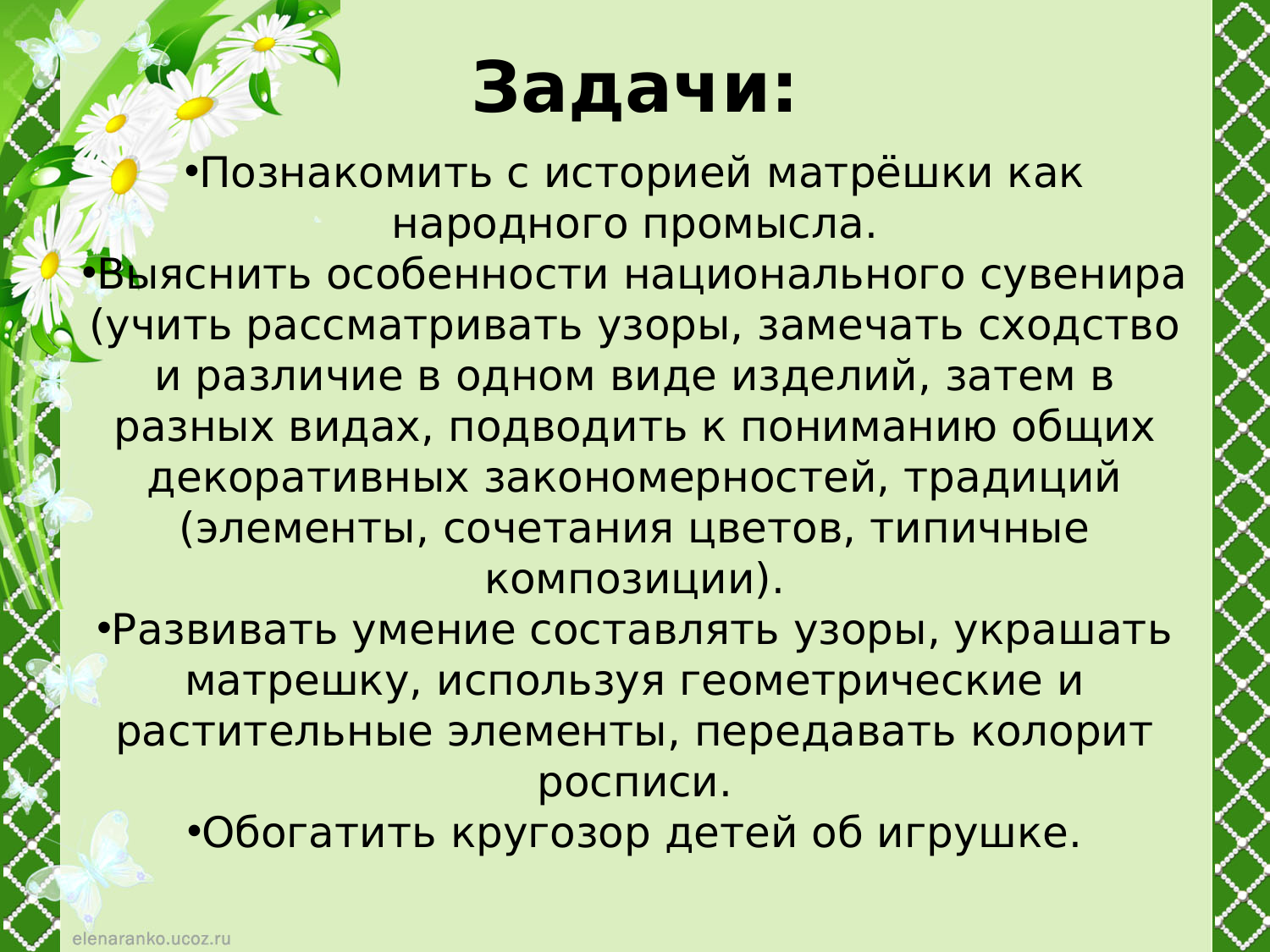

# Задачи:
Познакомить с историей матрёшки как народного промысла.
Выяснить особенности национального сувенира (учить рассматривать узоры, замечать сходство и различие в одном виде изделий, затем в разных видах, подводить к пониманию общих декоративных закономерностей, традиций (элементы, сочетания цветов, типичные композиции).
Развивать умение составлять узоры, украшать матрешку, используя геометрические и растительные элементы, передавать колорит росписи.
Обогатить кругозор детей об игрушке.